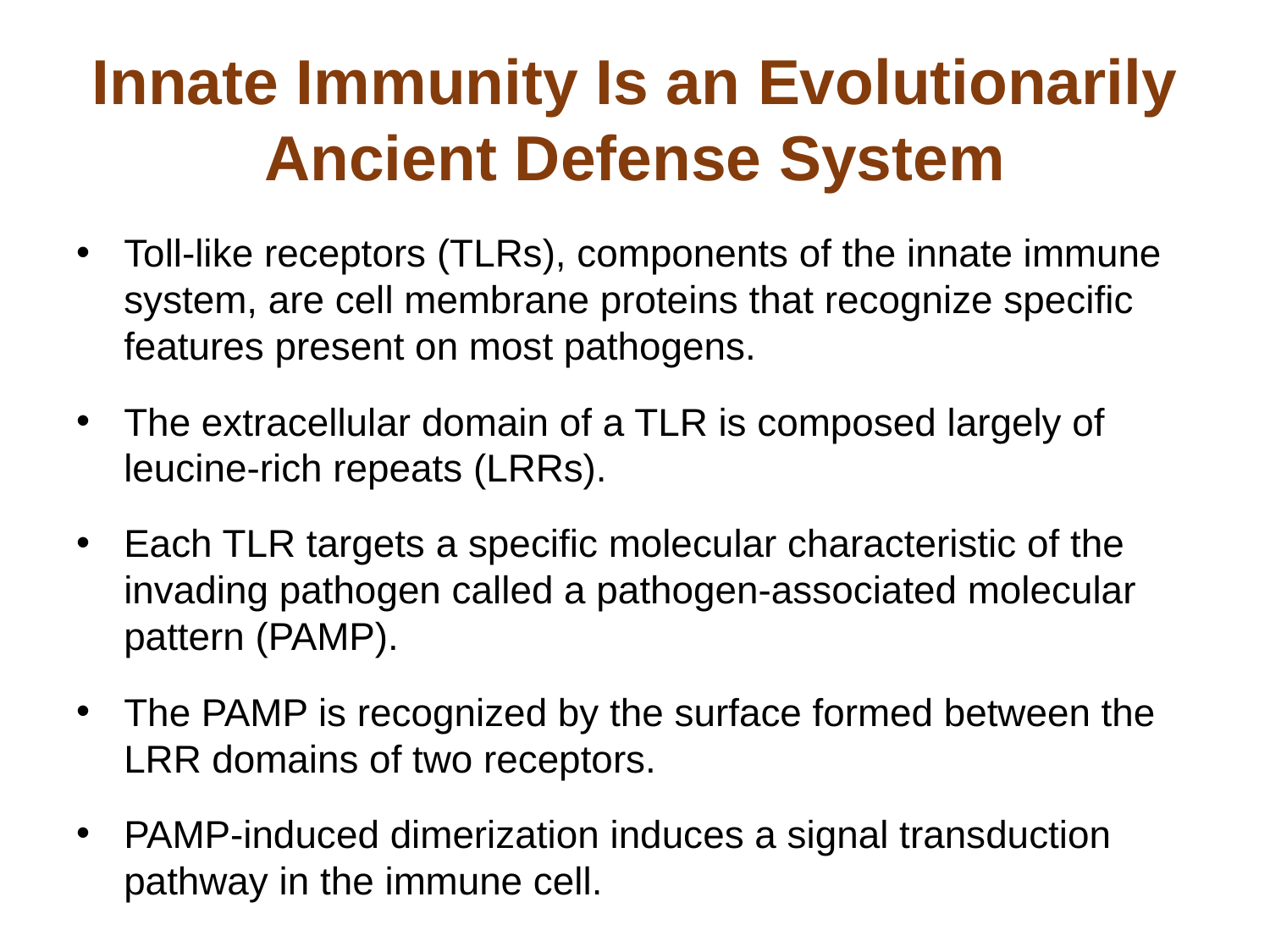

# Innate Immunity Is an Evolutionarily Ancient Defense System
Toll-like receptors (TLRs), components of the innate immune system, are cell membrane proteins that recognize specific features present on most pathogens.
The extracellular domain of a TLR is composed largely of leucine-rich repeats (LRRs).
Each TLR targets a specific molecular characteristic of the invading pathogen called a pathogen-associated molecular pattern (PAMP).
The PAMP is recognized by the surface formed between the LRR domains of two receptors.
PAMP-induced dimerization induces a signal transduction pathway in the immune cell.